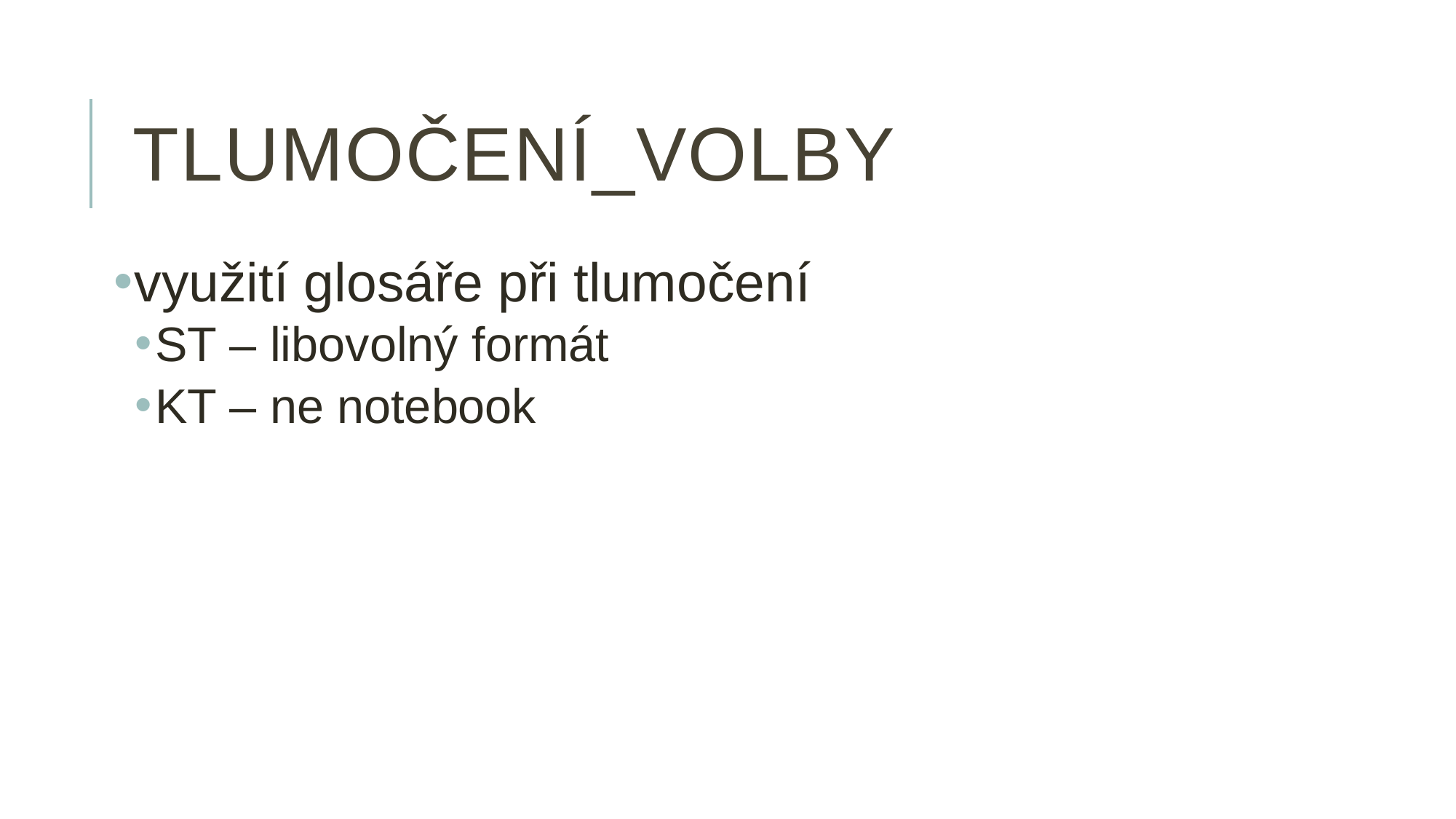

# tlumočení_volby

využití glosáře při tlumočení
ST – libovolný formát
KT – ne notebook